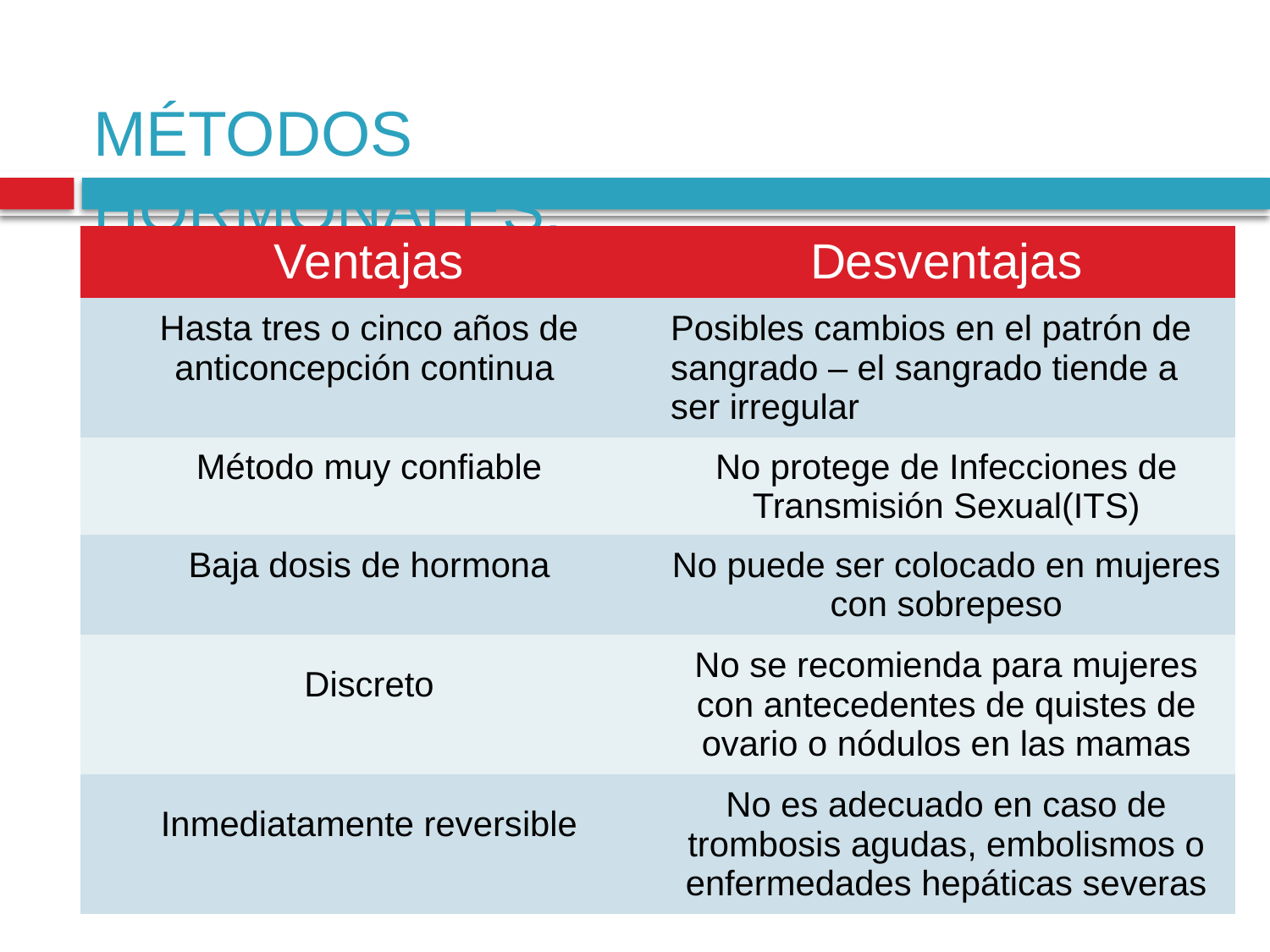

MÉTODOS HORMONALES:
| Ventajas | Desventajas |
| --- | --- |
| Hasta tres o cinco años de anticoncepción continua | Posibles cambios en el patrón de sangrado – el sangrado tiende a ser irregular |
| Método muy confiable | No protege de Infecciones de Transmisión Sexual(ITS) |
| Baja dosis de hormona | No puede ser colocado en mujeres con sobrepeso |
| Discreto | No se recomienda para mujeres con antecedentes de quistes de ovario o nódulos en las mamas |
| Inmediatamente reversible | No es adecuado en caso de trombosis agudas, embolismos o enfermedades hepáticas severas |